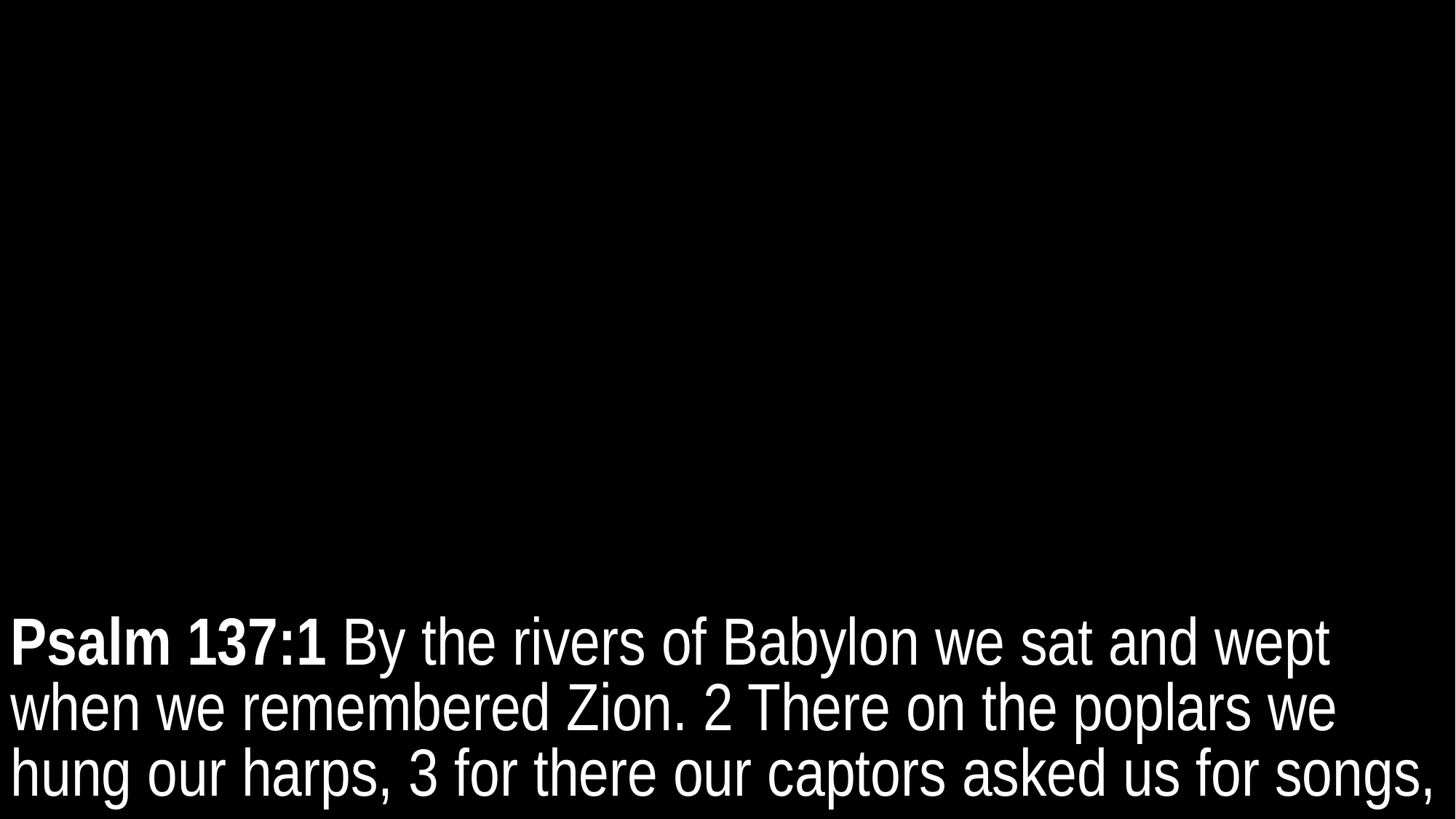

Psalm 137:1 By the rivers of Babylon we sat and wept when we remembered Zion. 2 There on the poplars we hung our harps, 3 for there our captors asked us for songs,